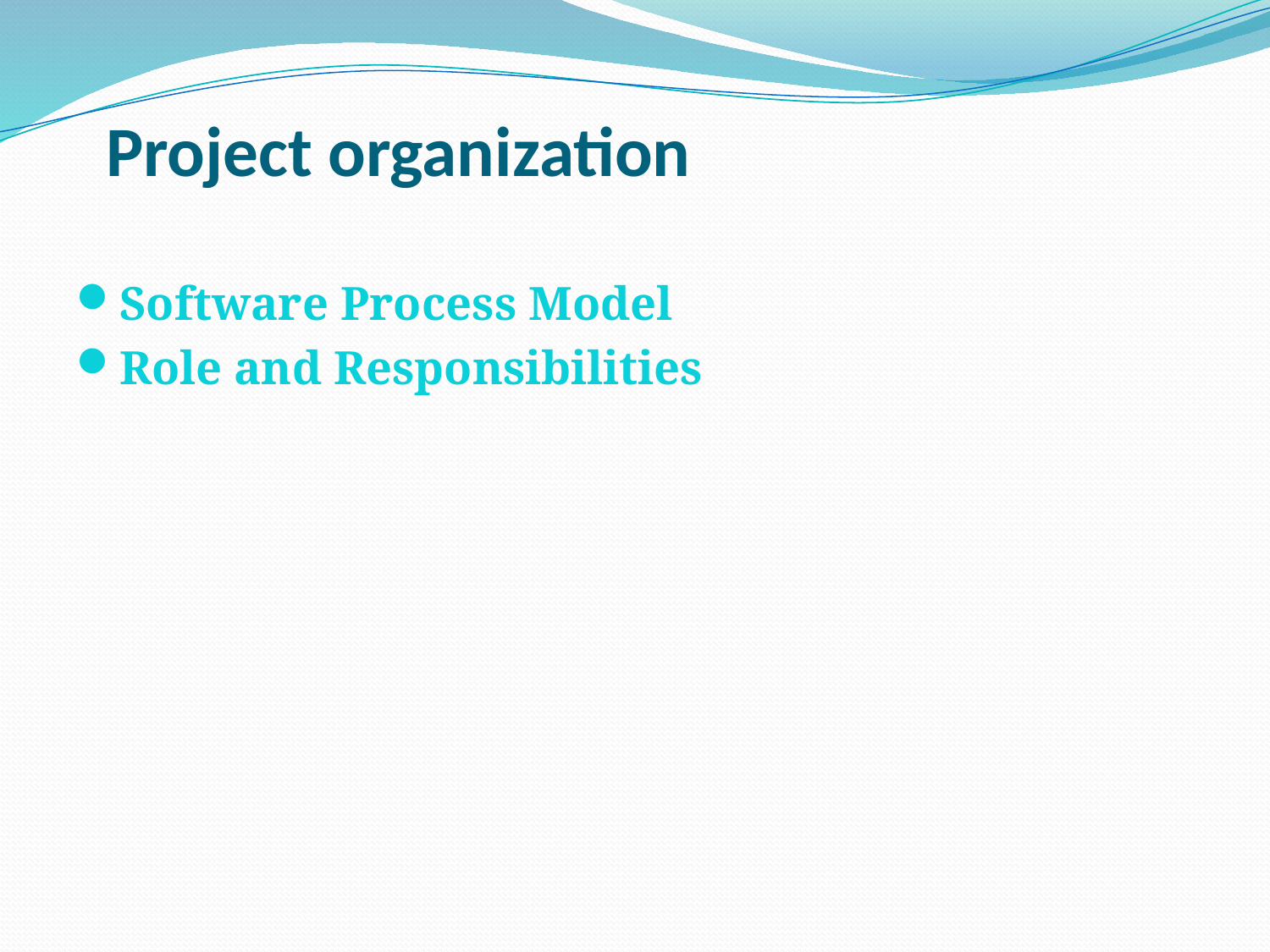

# Project organization
Software Process Model
Role and Responsibilities